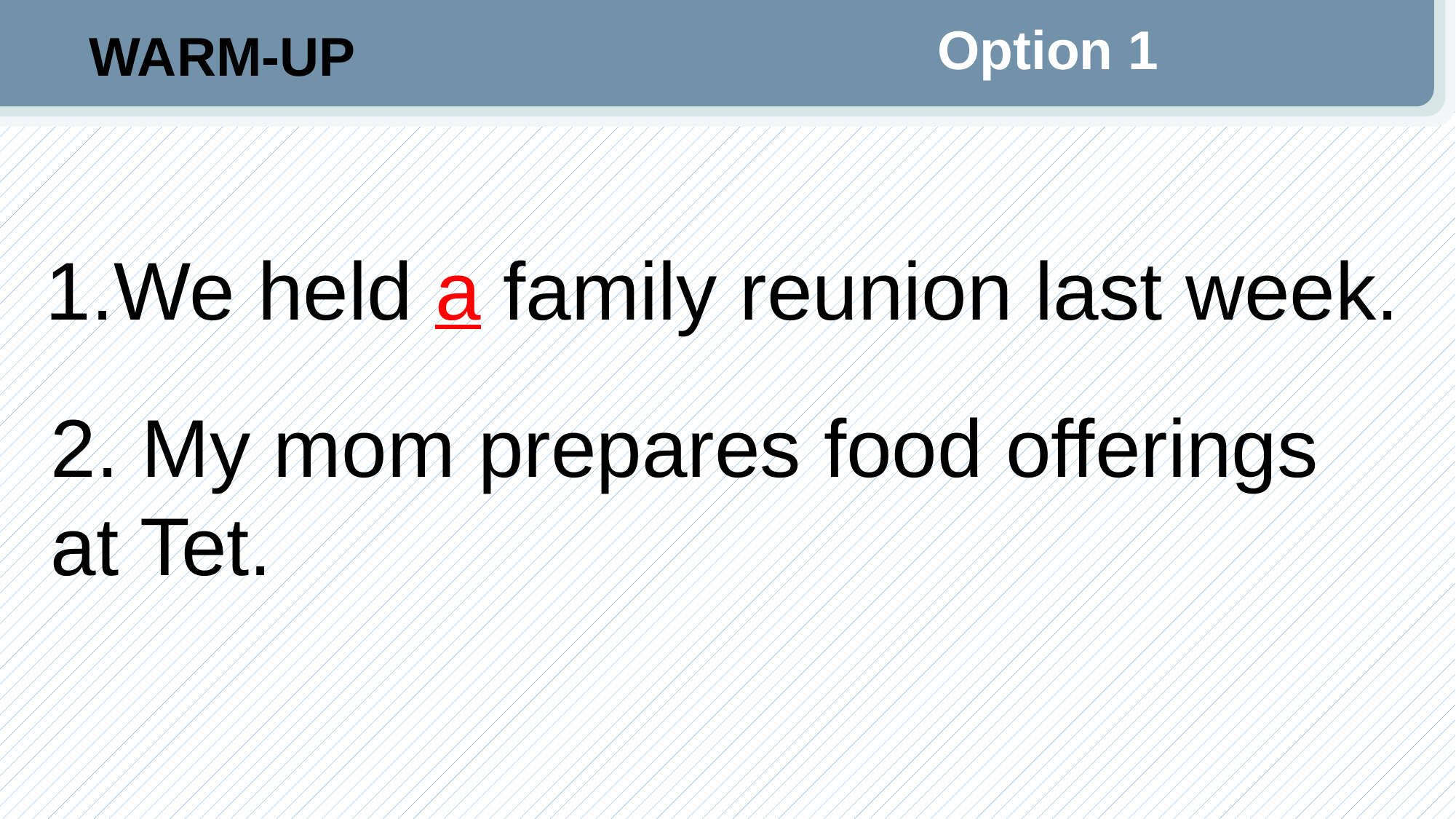

Option 1
WARM-UP
1.We held a family reunion last week.
2. My mom prepares food offerings at Tet.